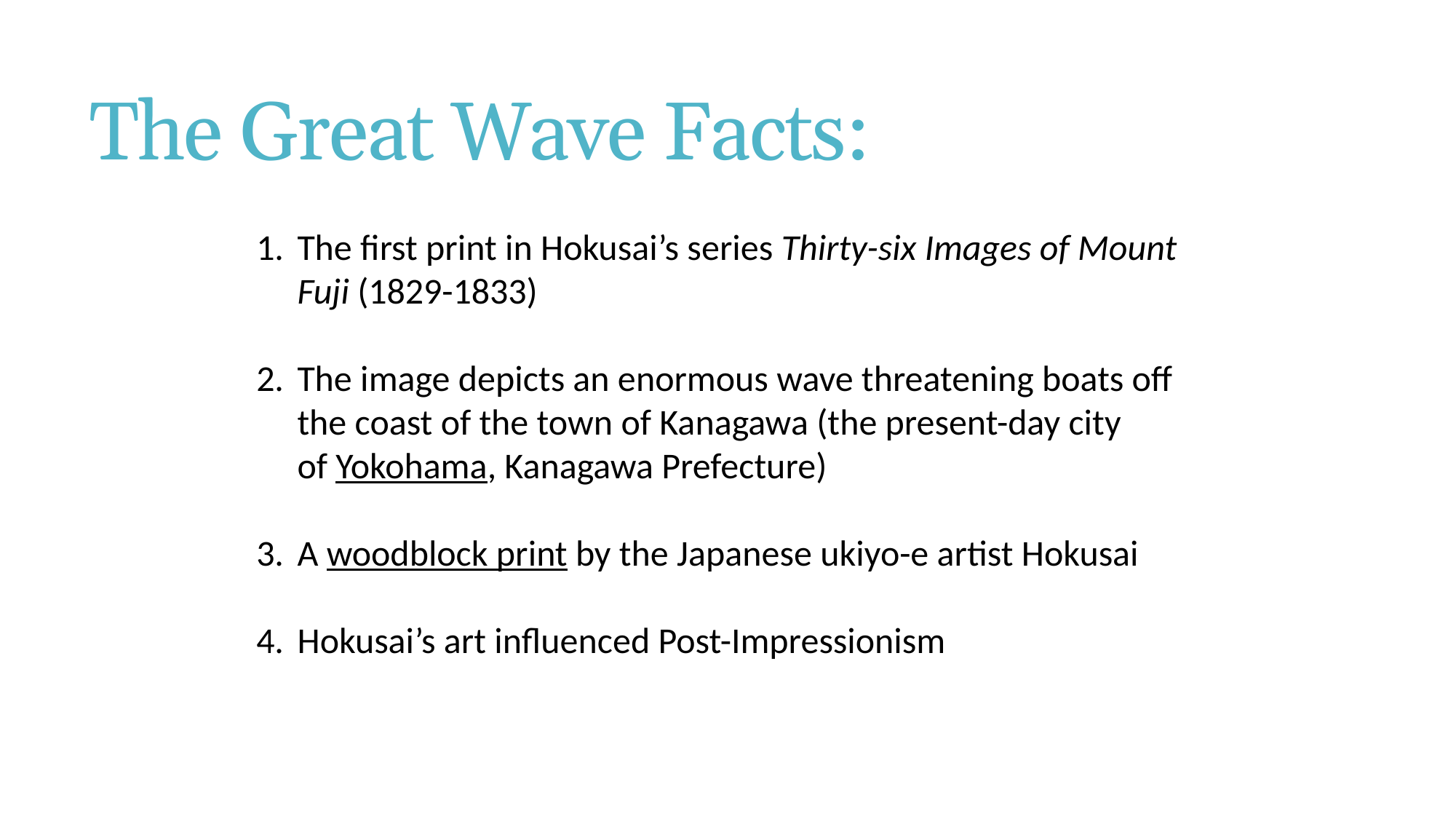

# The Great Wave Facts:acts:
The first print in Hokusai’s series Thirty-six Images of Mount Fuji (1829-1833)

The image depicts an enormous wave threatening boats off the coast of the town of Kanagawa (the present-day city of Yokohama, Kanagawa Prefecture)

A woodblock print by the Japanese ukiyo-e artist Hokusai

Hokusai’s art influenced Post-Impressionism